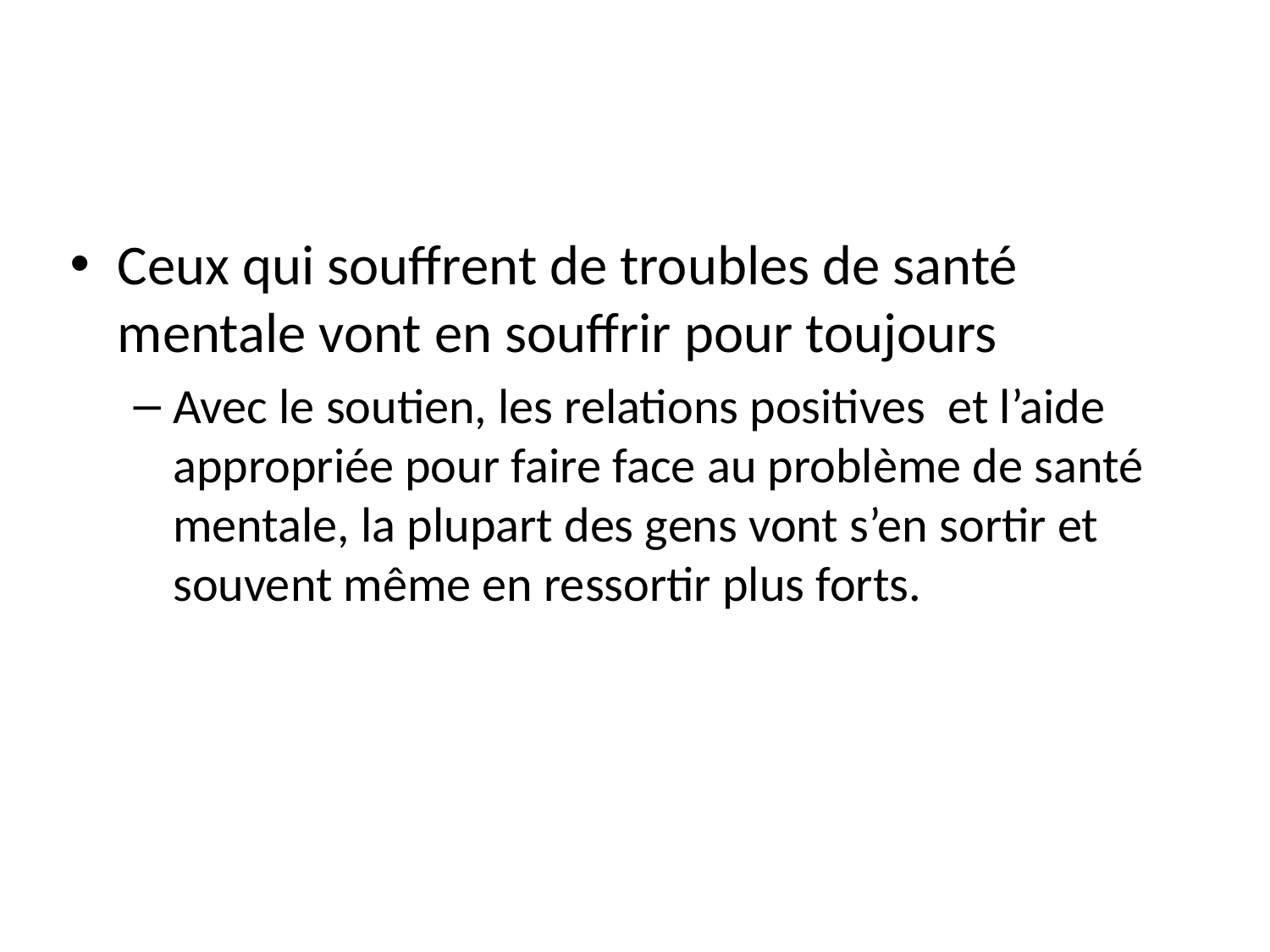

#
Ceux qui souffrent de troubles de santé mentale vont en souffrir pour toujours
Avec le soutien, les relations positives  et l’aide appropriée pour faire face au problème de santé mentale, la plupart des gens vont s’en sortir et souvent même en ressortir plus forts.